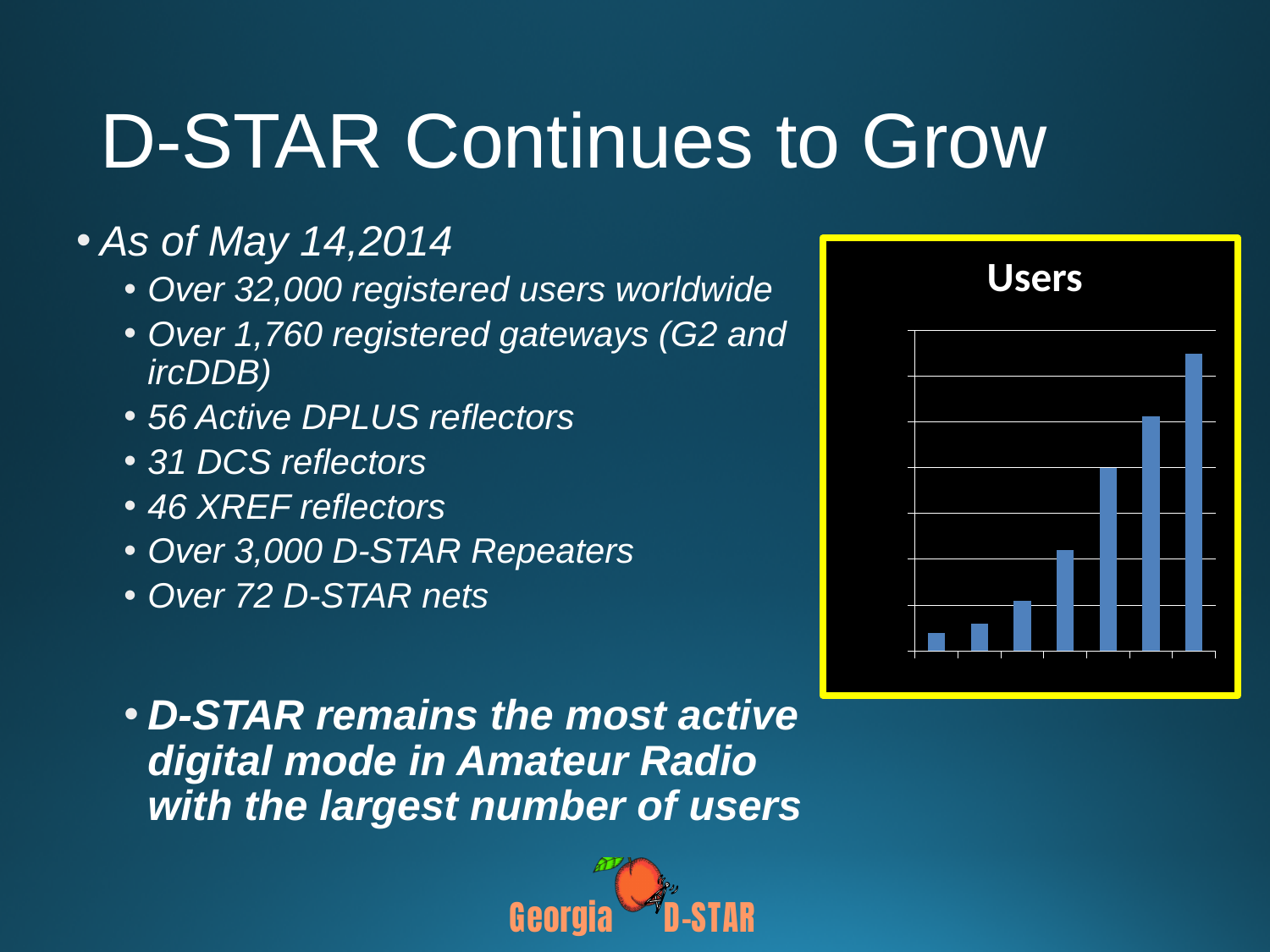

# D-STAR Continues to Grow
As of May 14,2014
Over 32,000 registered users worldwide
Over 1,760 registered gateways (G2 and ircDDB)
56 Active DPLUS reflectors
31 DCS reflectors
46 XREF reflectors
Over 3,000 D-STAR Repeaters
Over 72 D-STAR nets

D-STAR remains the most active digital mode in Amateur Radio with the largest number of users

### Chart

| Category |  |
|---|---|
| 2007 | 2000.0 |
| 2008 | 3000.0 |
| 2009 | 5500.0 |
| 2010 | 11000.0 |
| 2011 | 20000.0 |
| 2012 | 25634.0 |
| 2013 | 32452.0 |
2